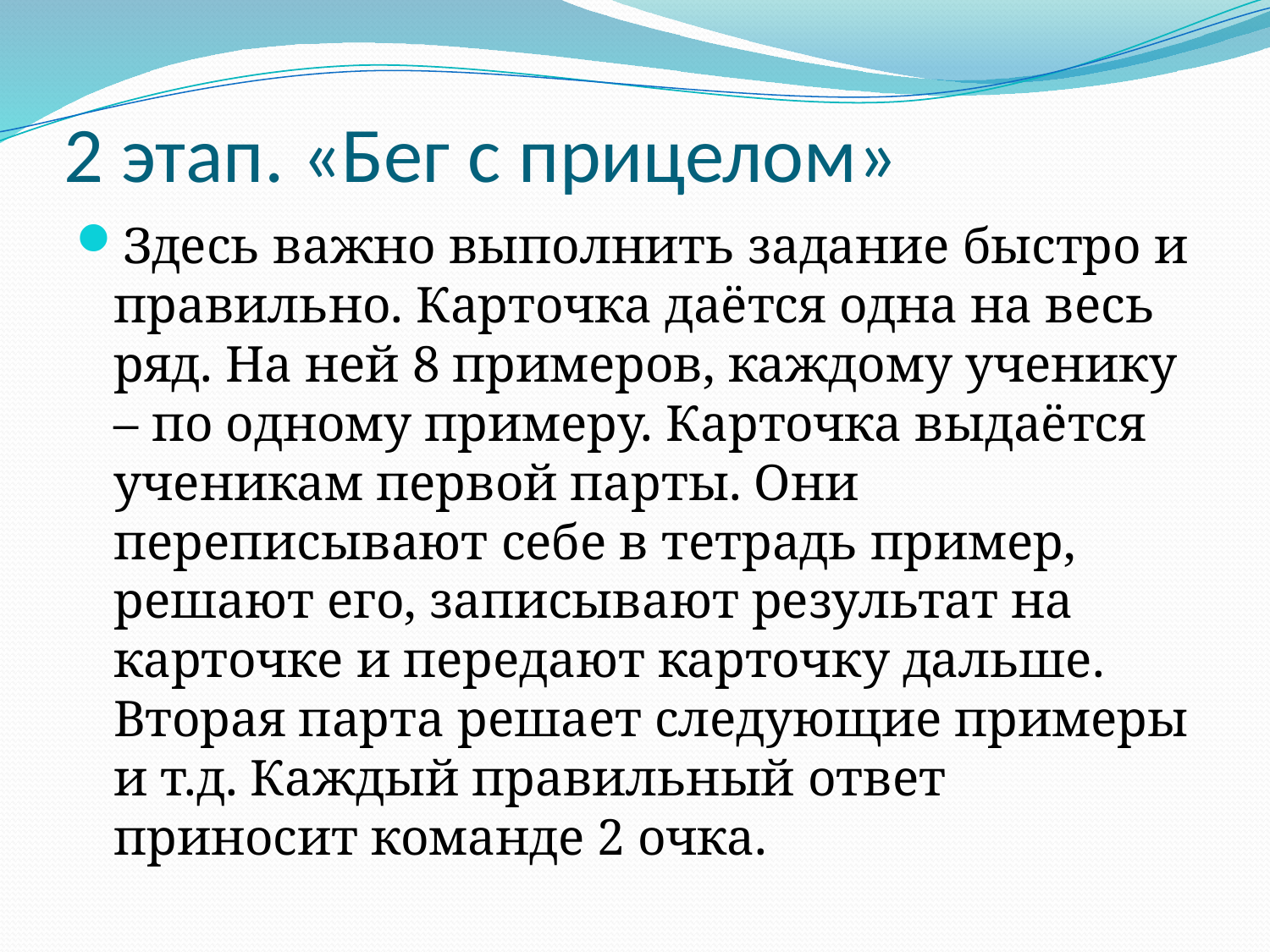

# 2 этап. «Бег с прицелом»
Здесь важно выполнить задание быстро и правильно. Карточка даётся одна на весь ряд. На ней 8 примеров, каждому ученику – по одному примеру. Карточка выдаётся ученикам первой парты. Они переписывают себе в тетрадь пример, решают его, записывают результат на карточке и передают карточку дальше. Вторая парта решает следующие примеры и т.д. Каждый правильный ответ приносит команде 2 очка.